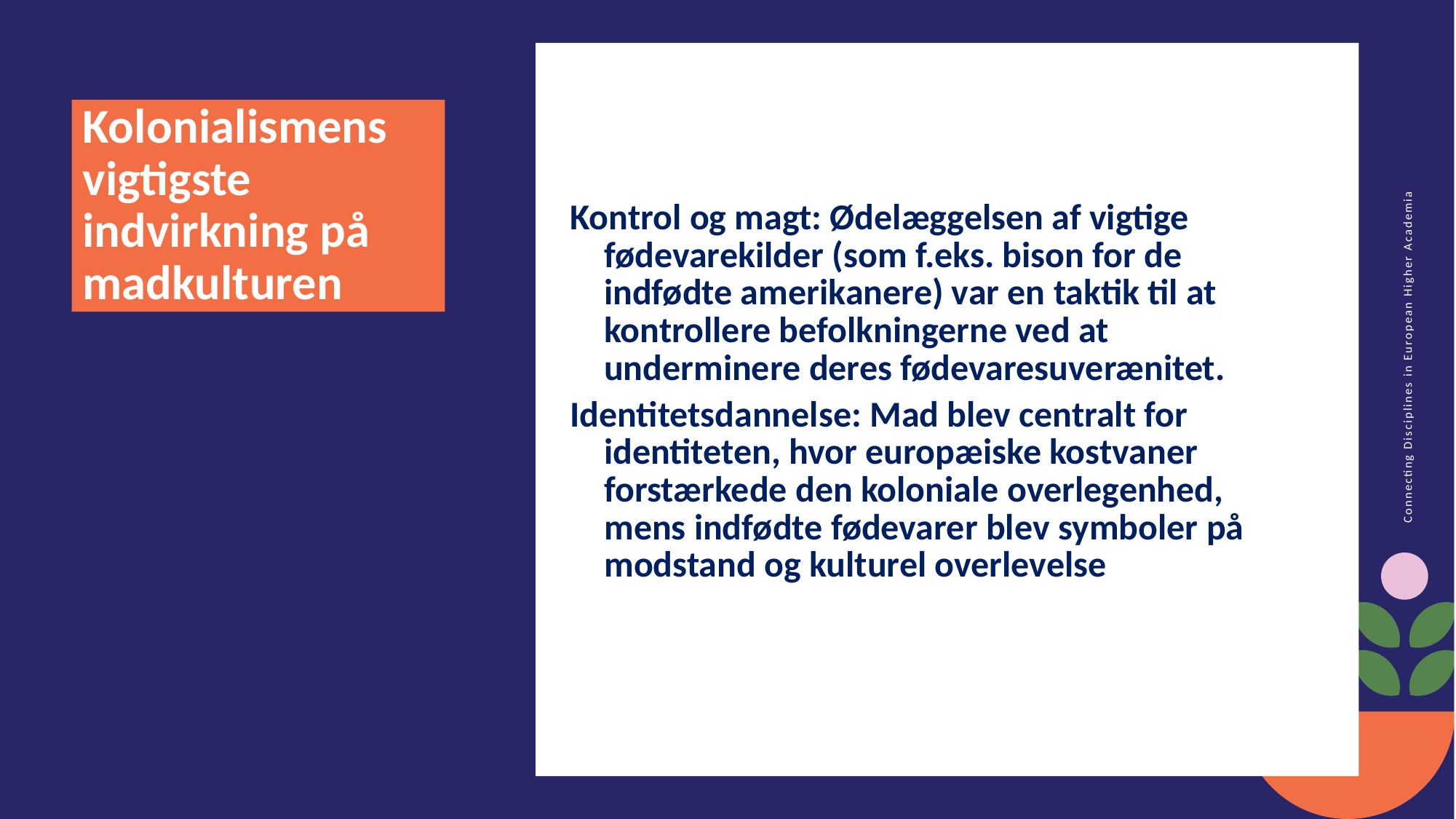

Kolonialismens vigtigste indvirkning på madkulturen

Kontrol og magt: Ødelæggelsen af vigtige fødevarekilder (som f.eks. bison for de indfødte amerikanere) var en taktik til at kontrollere befolkningerne ved at underminere deres fødevaresuverænitet.
Identitetsdannelse: Mad blev centralt for identiteten, hvor europæiske kostvaner forstærkede den koloniale overlegenhed, mens indfødte fødevarer blev symboler på modstand og kulturel overlevelse